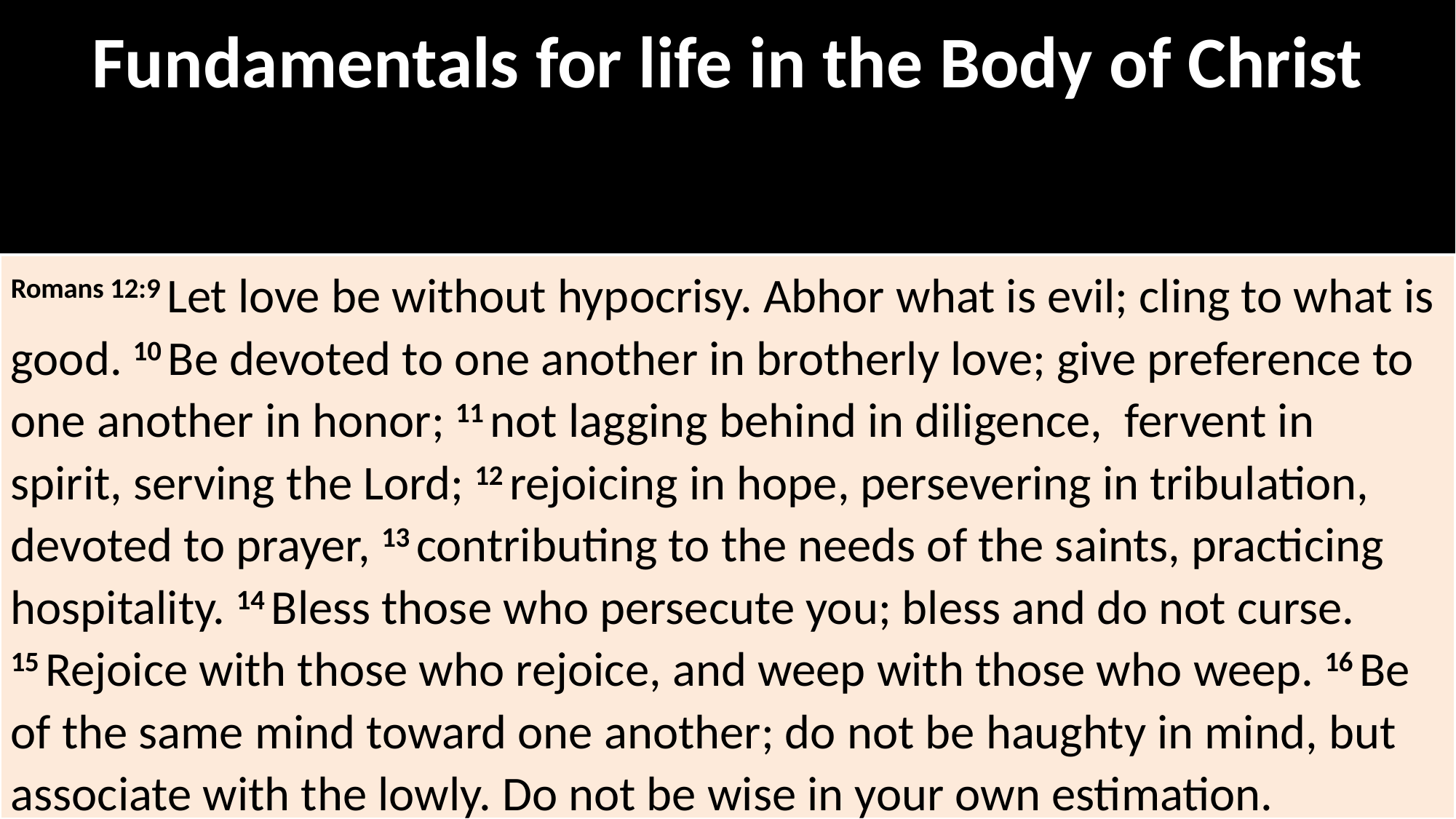

Fundamentals for life in the Body of Christ
Romans 12:9 Let love be without hypocrisy. Abhor what is evil; cling to what is good. 10 Be devoted to one another in brotherly love; give preference to one another in honor; 11 not lagging behind in diligence,  fervent in spirit, serving the Lord; 12 rejoicing in hope, persevering in tribulation,  devoted to prayer, 13 contributing to the needs of the saints, practicing hospitality. 14 Bless those who persecute you; bless and do not curse.  15 Rejoice with those who rejoice, and weep with those who weep. 16 Be of the same mind toward one another; do not be haughty in mind, but associate with the lowly. Do not be wise in your own estimation.